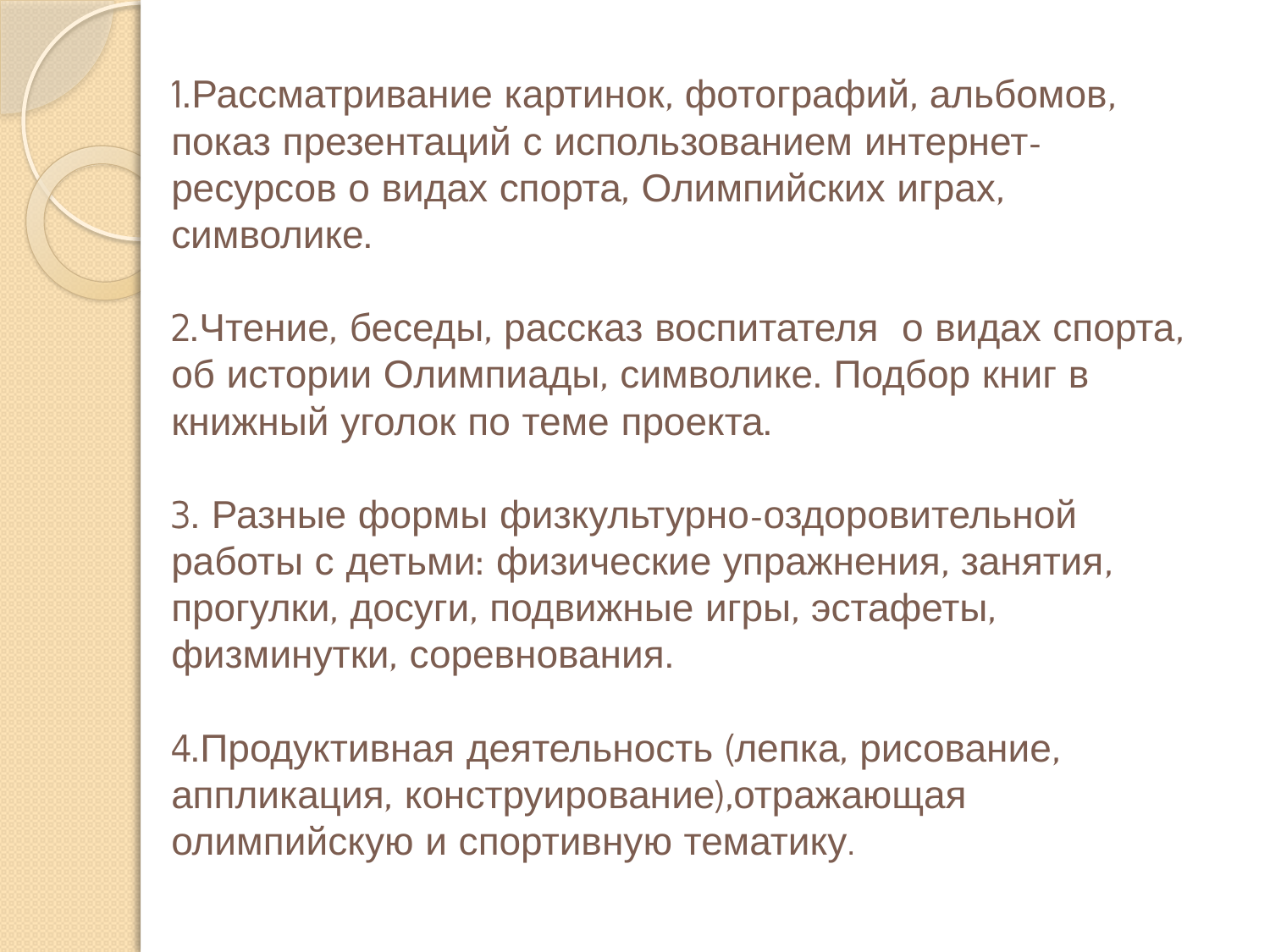

# 1.Рассматривание картинок, фотографий, альбомов, показ презентаций с использованием интернет- ресурсов о видах спорта, Олимпийских играх, символике. 2.Чтение, беседы, рассказ воспитателя  о видах спорта, об истории Олимпиады, символике. Подбор книг в книжный уголок по теме проекта. 3. Разные формы физкультурно-оздоровительной работы с детьми: физические упражнения, занятия, прогулки, досуги, подвижные игры, эстафеты, физминутки, соревнования. 4.Продуктивная деятельность (лепка, рисование, аппликация, конструирование),отражающая олимпийскую и спортивную тематику.